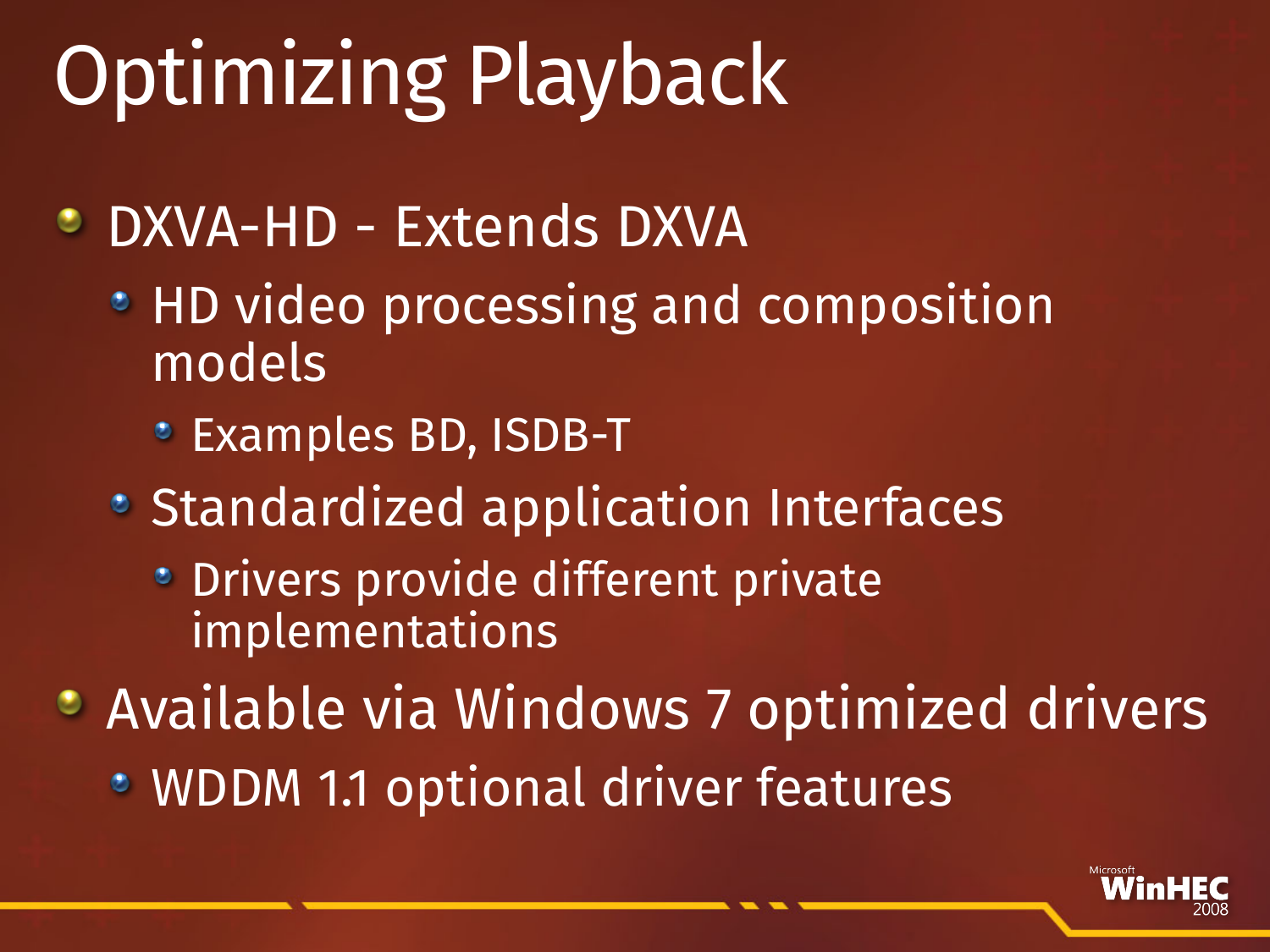

# Optimizing Playback
DXVA-HD - Extends DXVA
HD video processing and composition models
Examples BD, ISDB-T
Standardized application Interfaces
Drivers provide different private implementations
Available via Windows 7 optimized drivers
WDDM 1.1 optional driver features